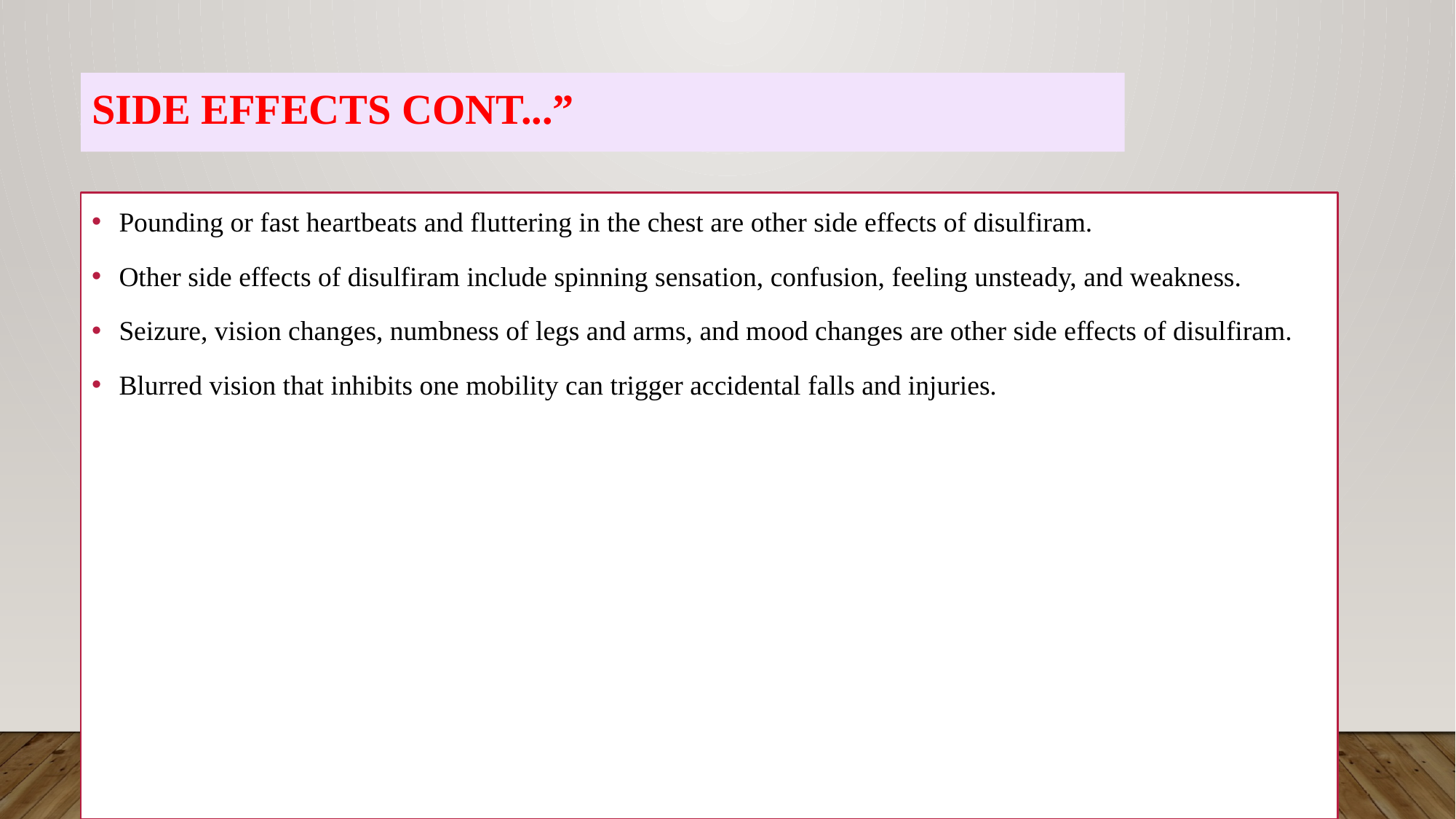

# Side Effects Cont...”
Pounding or fast heartbeats and fluttering in the chest are other side effects of disulfiram.
Other side effects of disulfiram include spinning sensation, confusion, feeling unsteady, and weakness.
Seizure, vision changes, numbness of legs and arms, and mood changes are other side effects of disulfiram.
Blurred vision that inhibits one mobility can trigger accidental falls and injuries.